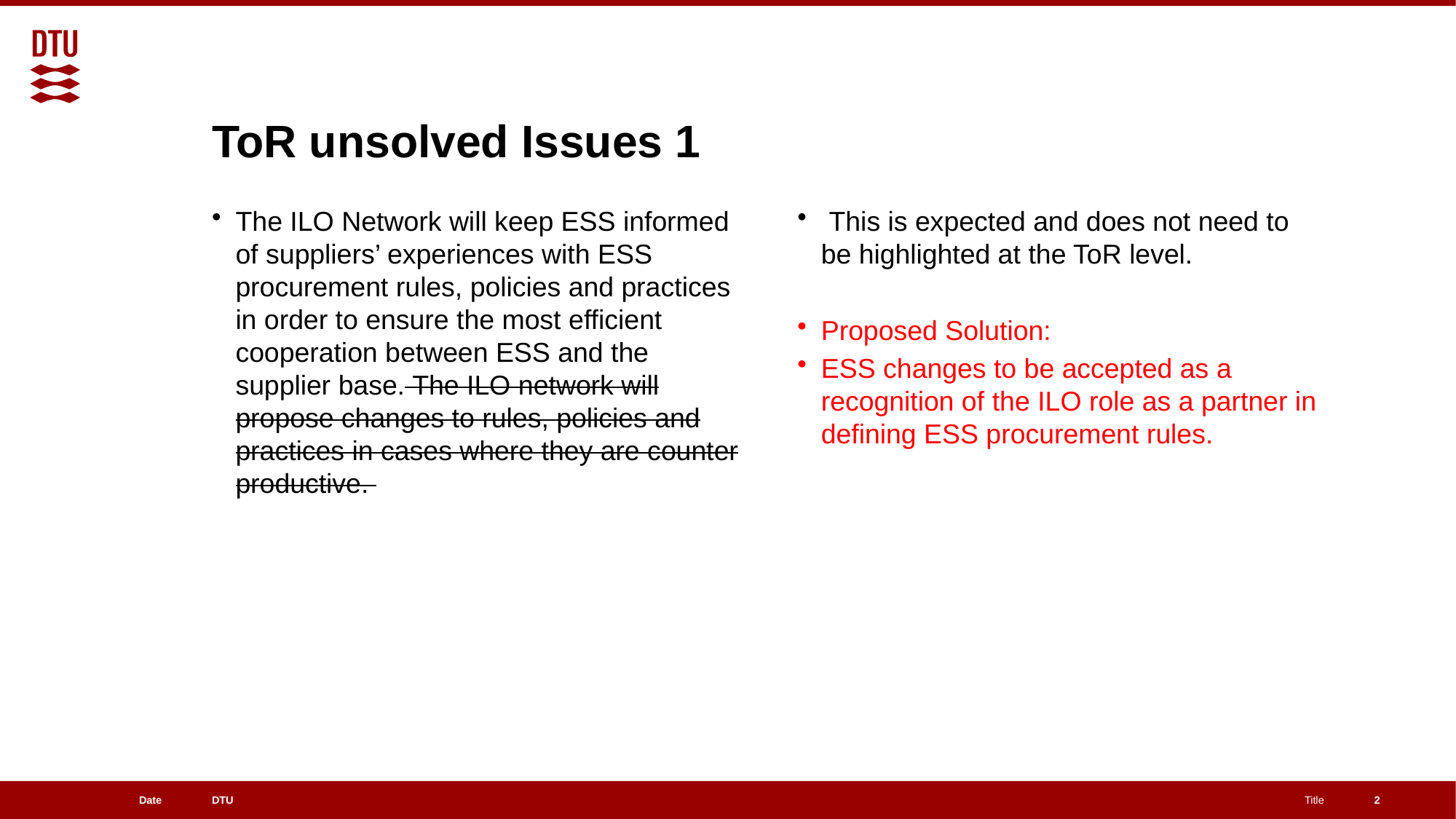

# ToR unsolved Issues 1
The ILO Network will keep ESS informed of suppliers’ experiences with ESS procurement rules, policies and practices in order to ensure the most efficient cooperation between ESS and the supplier base. The ILO network will propose changes to rules, policies and practices in cases where they are counter productive.
 This is expected and does not need to be highlighted at the ToR level.

Proposed Solution:
ESS changes to be accepted as a recognition of the ILO role as a partner in defining ESS procurement rules.

2